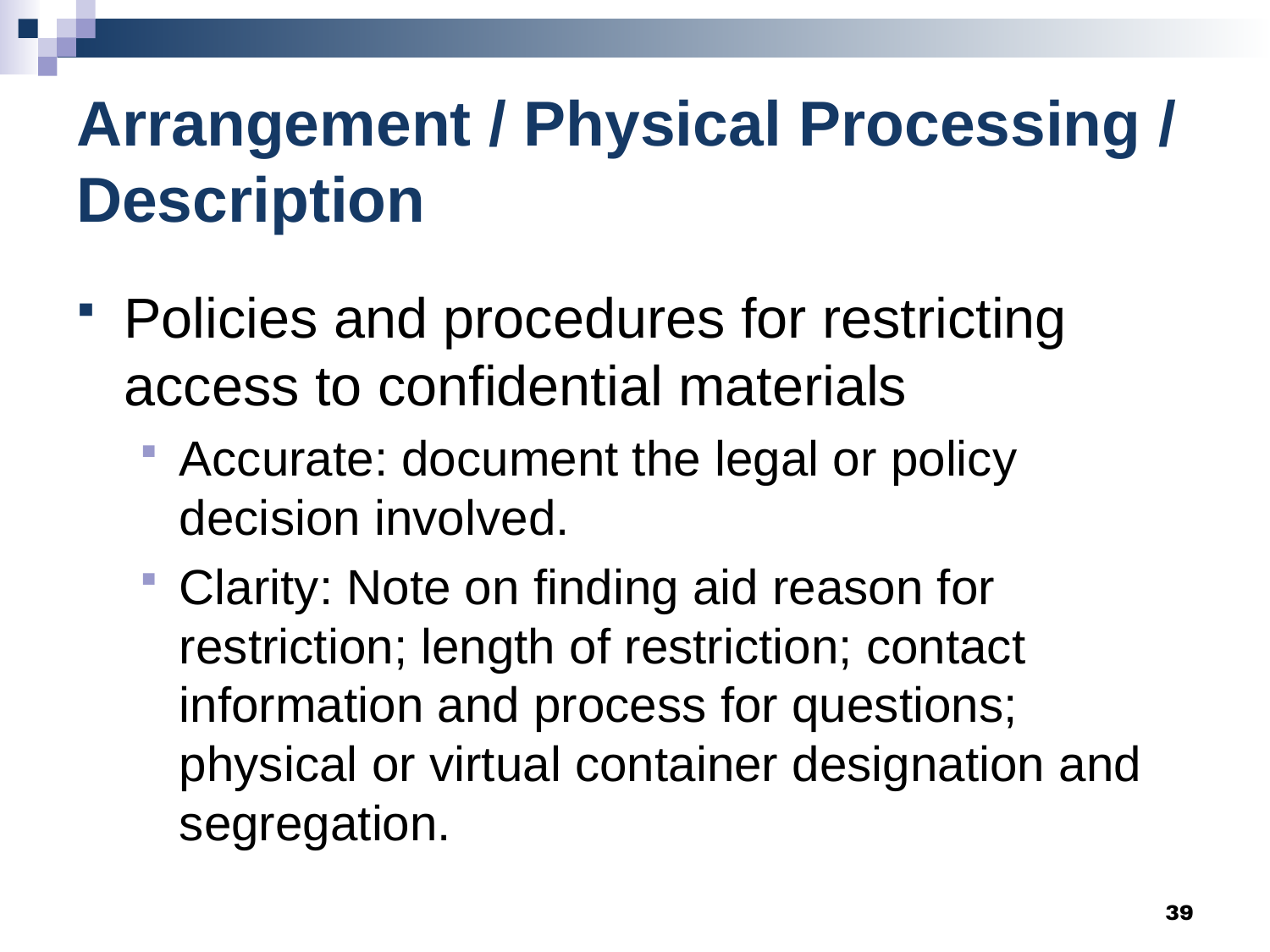

# Arrangement / Physical Processing / Description
Policies and procedures for restricting access to confidential materials
Accurate: document the legal or policy decision involved.
Clarity: Note on finding aid reason for restriction; length of restriction; contact information and process for questions; physical or virtual container designation and segregation.
39